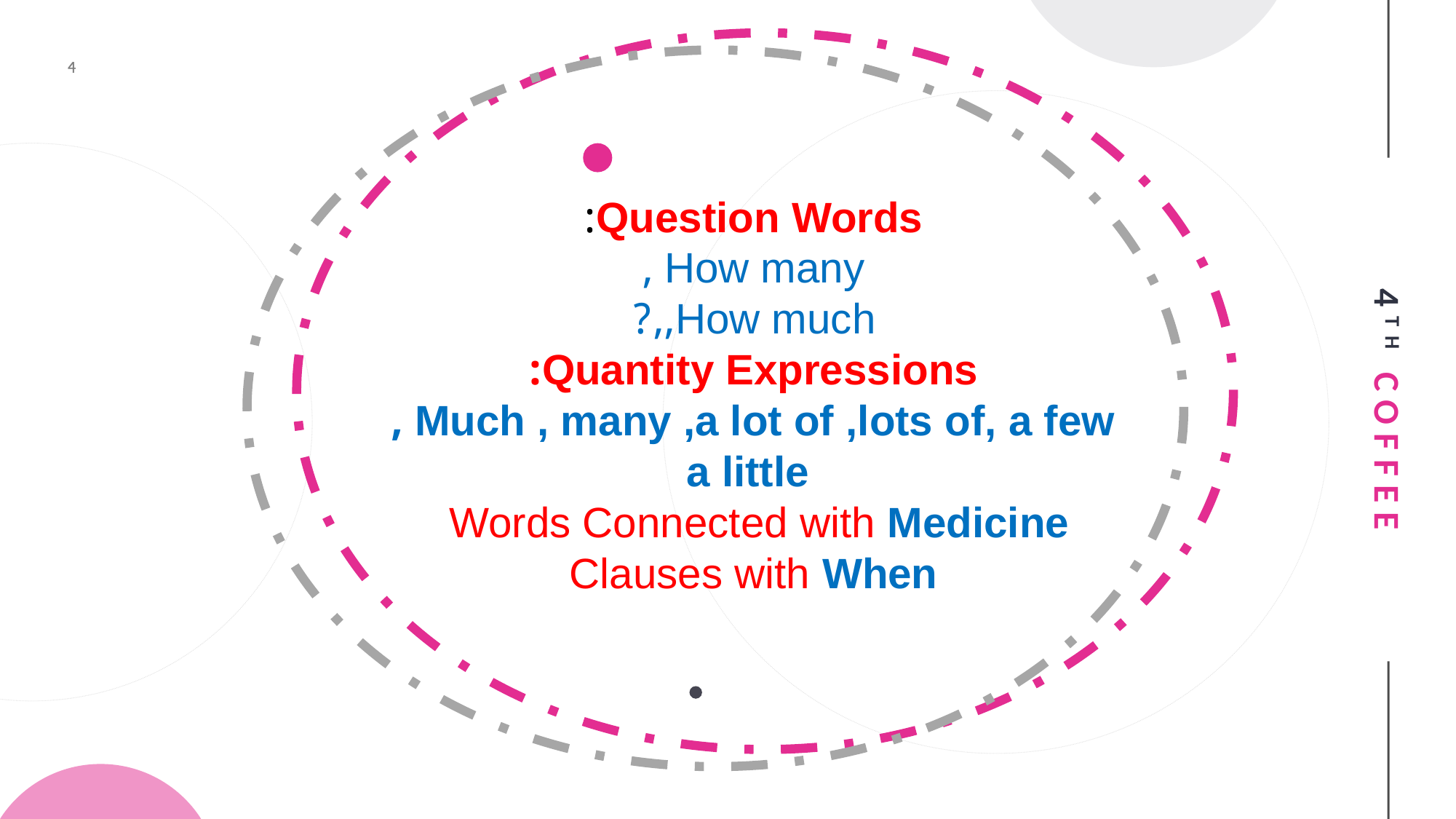

Question Words:
How many ,
How much,,?
Quantity Expressions:
Much , many ,a lot of ,lots of, a few ,
 a little
Words Connected with Medicine
Clauses with When